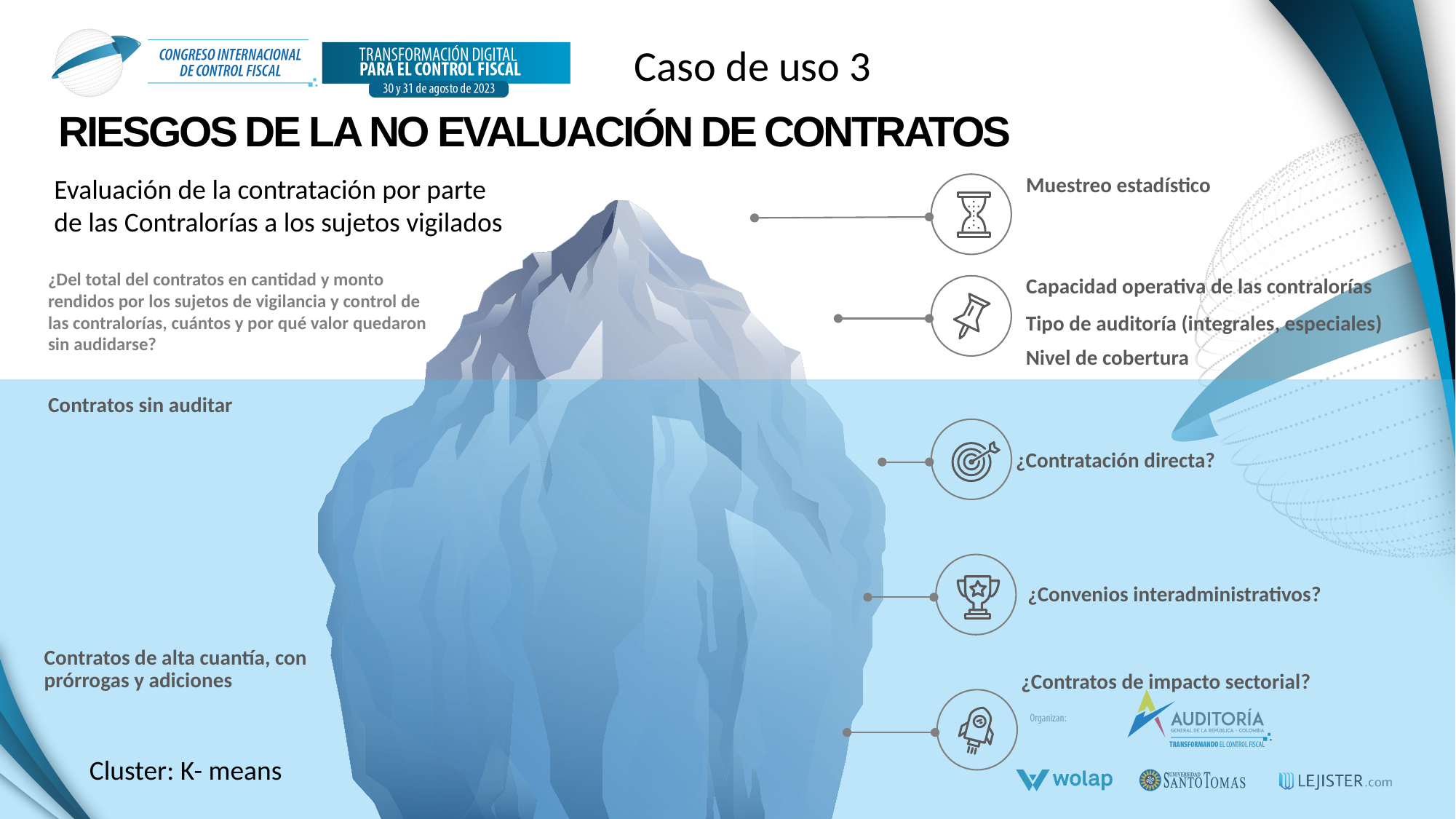

Caso de uso 3
RIESGOS DE LA NO EVALUACIÓN DE CONTRATOS
Evaluación de la contratación por parte de las Contralorías a los sujetos vigilados
Muestreo estadístico

¿Del total del contratos en cantidad y monto rendidos por los sujetos de vigilancia y control de las contralorías, cuántos y por qué valor quedaron sin audidarse?
Contratos sin auditar
Capacidad operativa de las contralorías

Tipo de auditoría (integrales, especiales)
Nivel de cobertura

¿Contratación directa?

¿Convenios interadministrativos?

Contratos de alta cuantía, con prórrogas y adiciones
¿Contratos de impacto sectorial?

Cluster: K- means